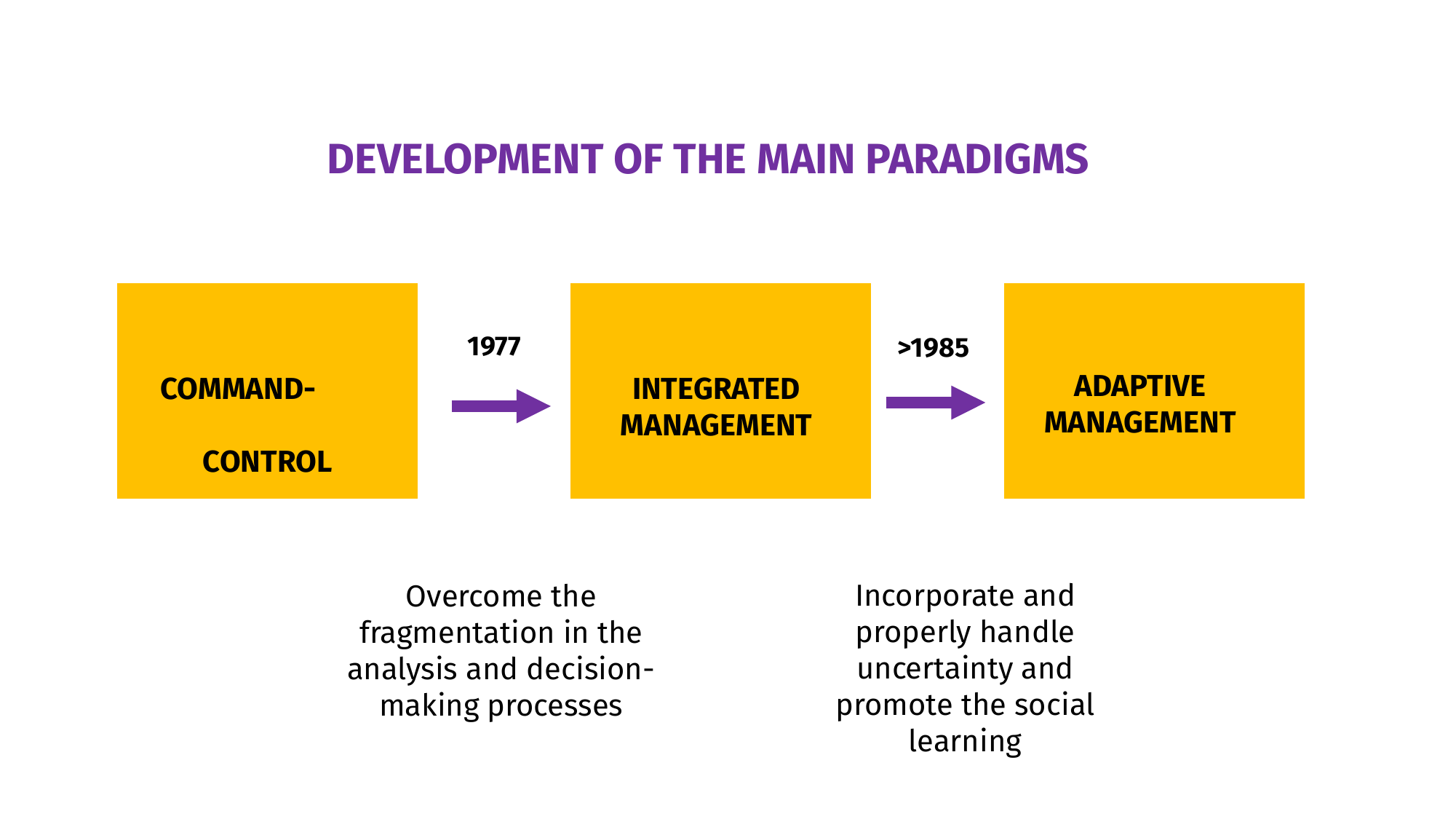

Development of the main paradigms

1977
>1985
Adaptive management
Command-                                     control
Integrated management
Incorporate and properly handle uncertainty and promote the social learning
Overcome the fragmentation in the analysis and decision-making processes